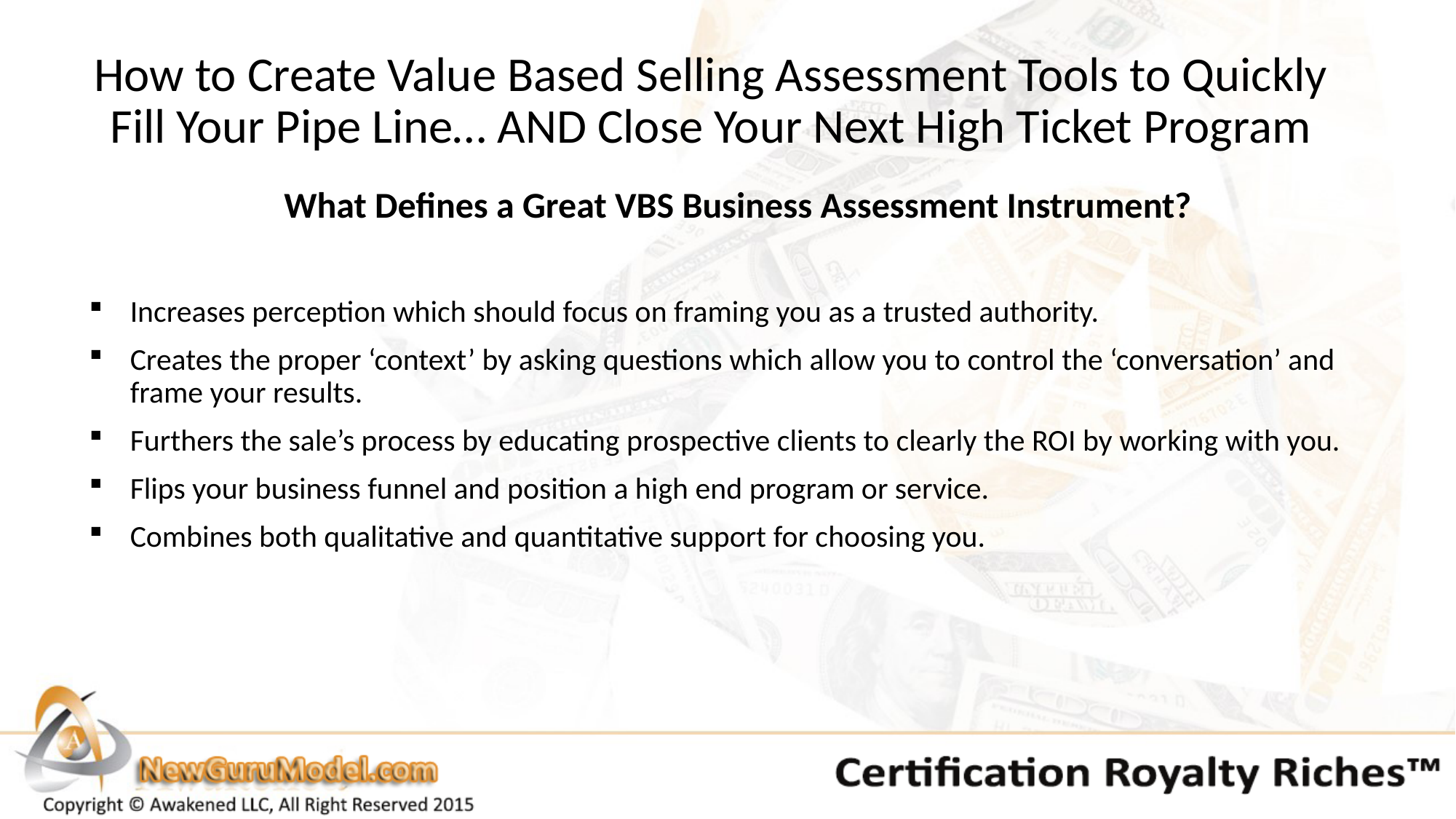

# How to Create Value Based Selling Assessment Tools to Quickly Fill Your Pipe Line… AND Close Your Next High Ticket Program
What Defines a Great VBS Business Assessment Instrument?

Increases perception which should focus on framing you as a trusted authority.
Creates the proper ‘context’ by asking questions which allow you to control the ‘conversation’ and frame your results.
Furthers the sale’s process by educating prospective clients to clearly the ROI by working with you.
Flips your business funnel and position a high end program or service.
Combines both qualitative and quantitative support for choosing you.